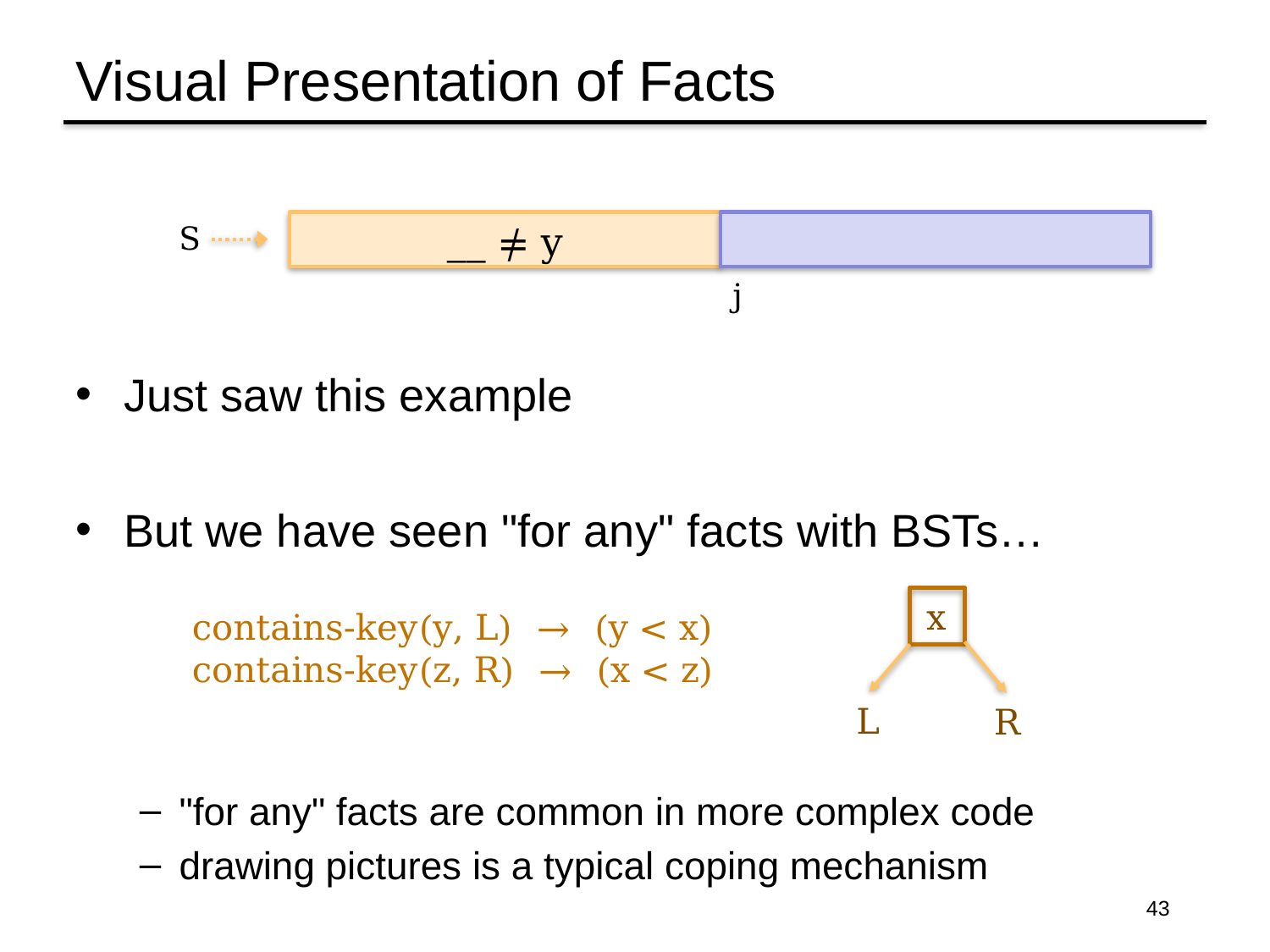

# Visual Presentation of Facts
__ ≠ y
S

j
Just saw this example

But we have seen "for any" facts with BSTs…

"for any" facts are common in more complex code
drawing pictures is a typical coping mechanism

x
L
R
contains-key(y, L)  →  (y < x)
contains-key(z, R)  →  (x < z)
43